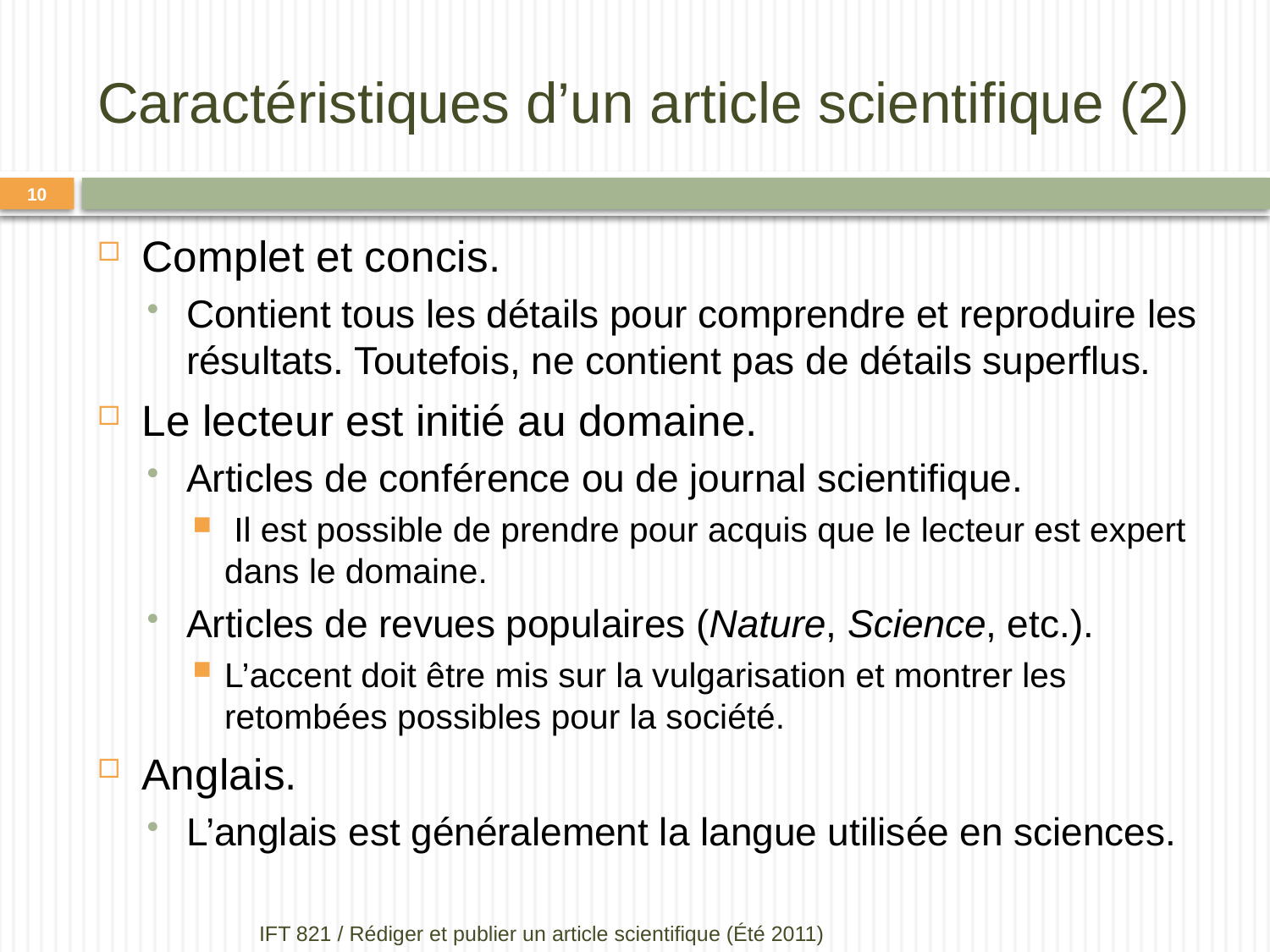

# Caractéristiques d’un article scientifique (2)
10
Complet et concis.
Contient tous les détails pour comprendre et reproduire les résultats. Toutefois, ne contient pas de détails superflus.
Le lecteur est initié au domaine.
Articles de conférence ou de journal scientifique.
 Il est possible de prendre pour acquis que le lecteur est expert dans le domaine.
Articles de revues populaires (Nature, Science, etc.).
L’accent doit être mis sur la vulgarisation et montrer les retombées possibles pour la société.
Anglais.
L’anglais est généralement la langue utilisée en sciences.
IFT 821 / Rédiger et publier un article scientifique (Été 2011)